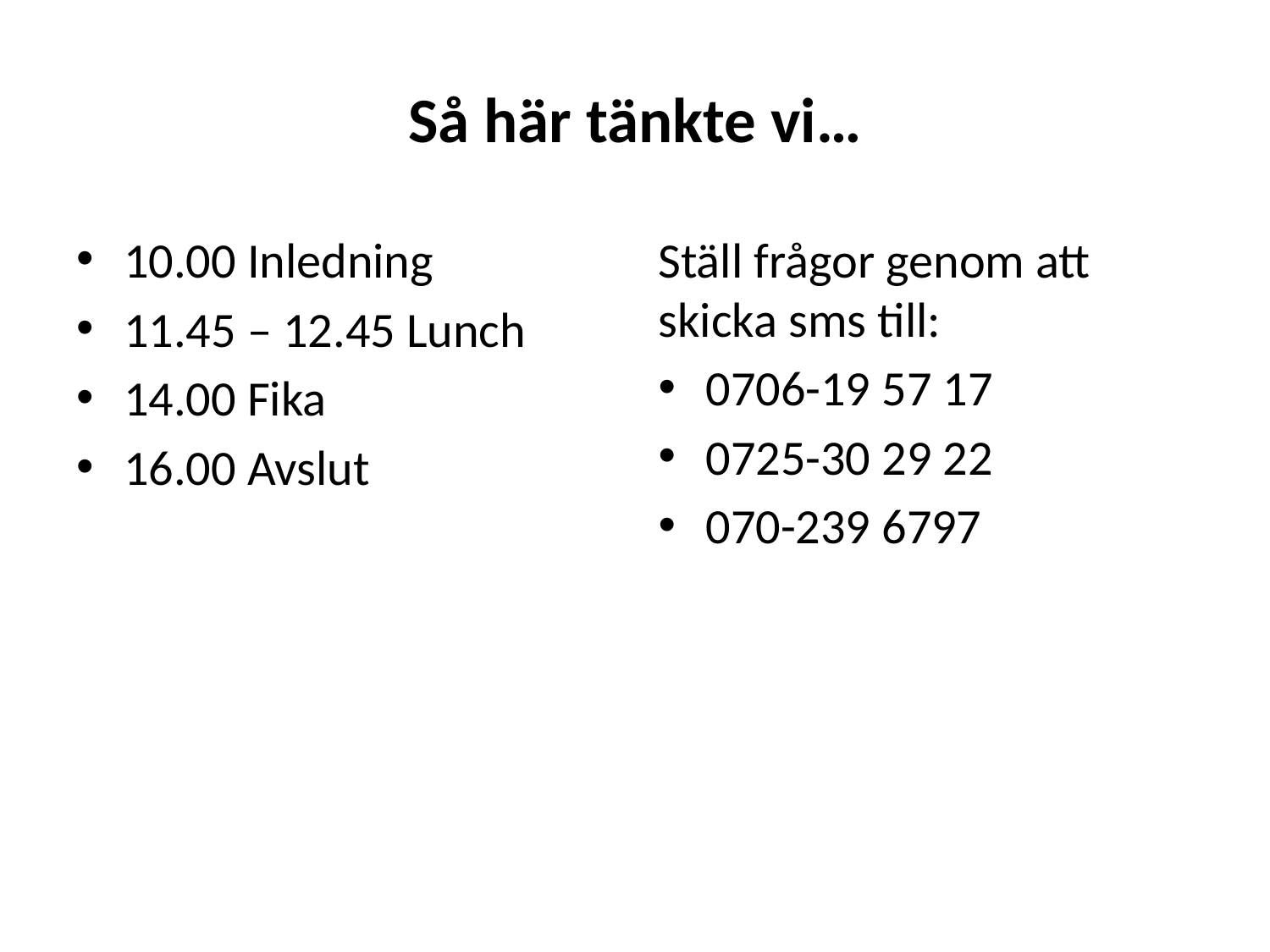

# Så här tänkte vi…
10.00 Inledning
11.45 – 12.45 Lunch
14.00 Fika
16.00 Avslut

Ställ frågor genom att skicka sms till:
0706-19 57 17
0725-30 29 22
070-239 6797